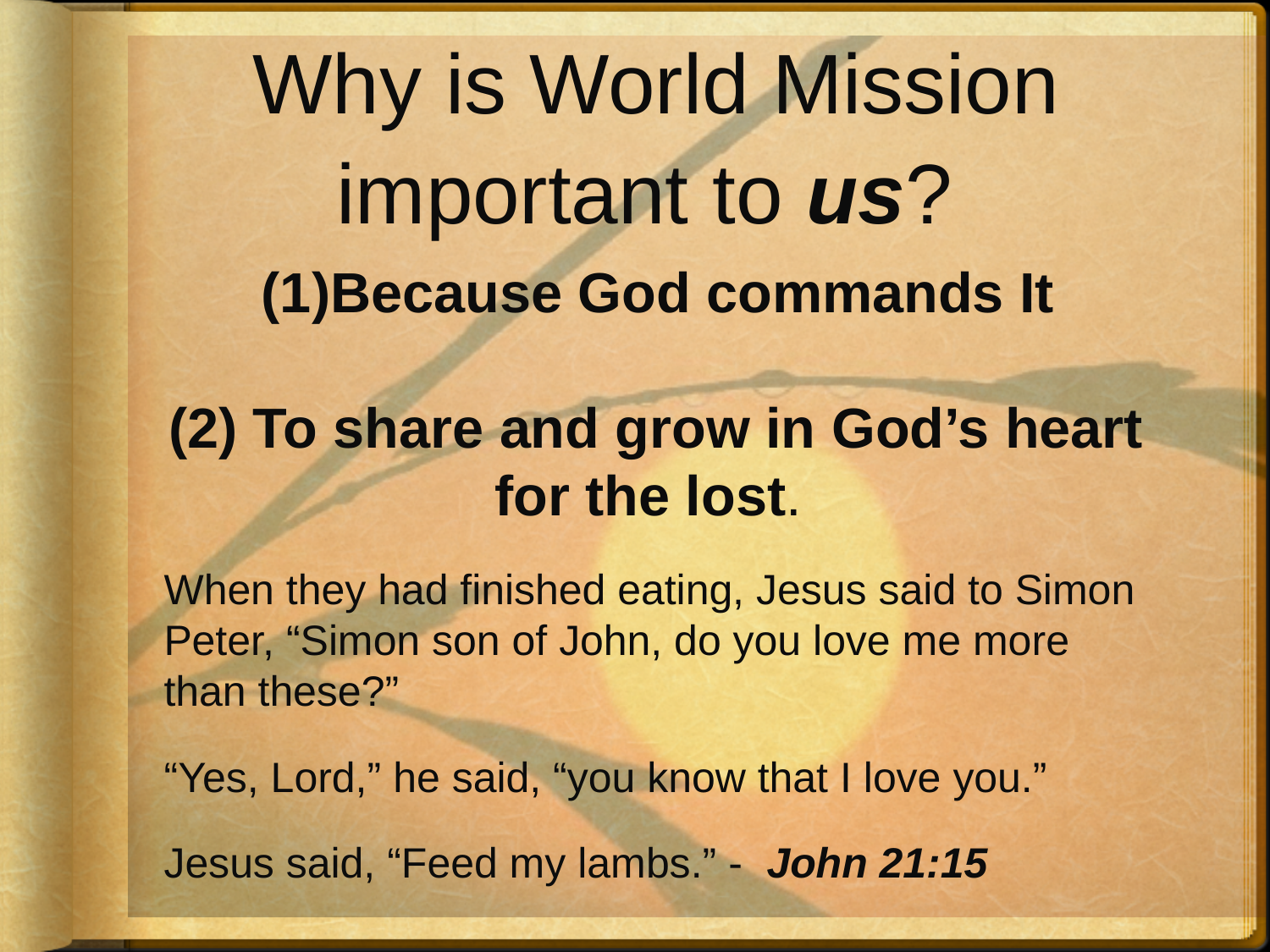

# Why is World Mission important to us?
Because God commands It

(2) To share and grow in God’s heart for the lost.
When they had finished eating, Jesus said to Simon Peter, “Simon son of John, do you love me more than these?”
“Yes, Lord,” he said, “you know that I love you.”
Jesus said, “Feed my lambs.” -  John 21:15